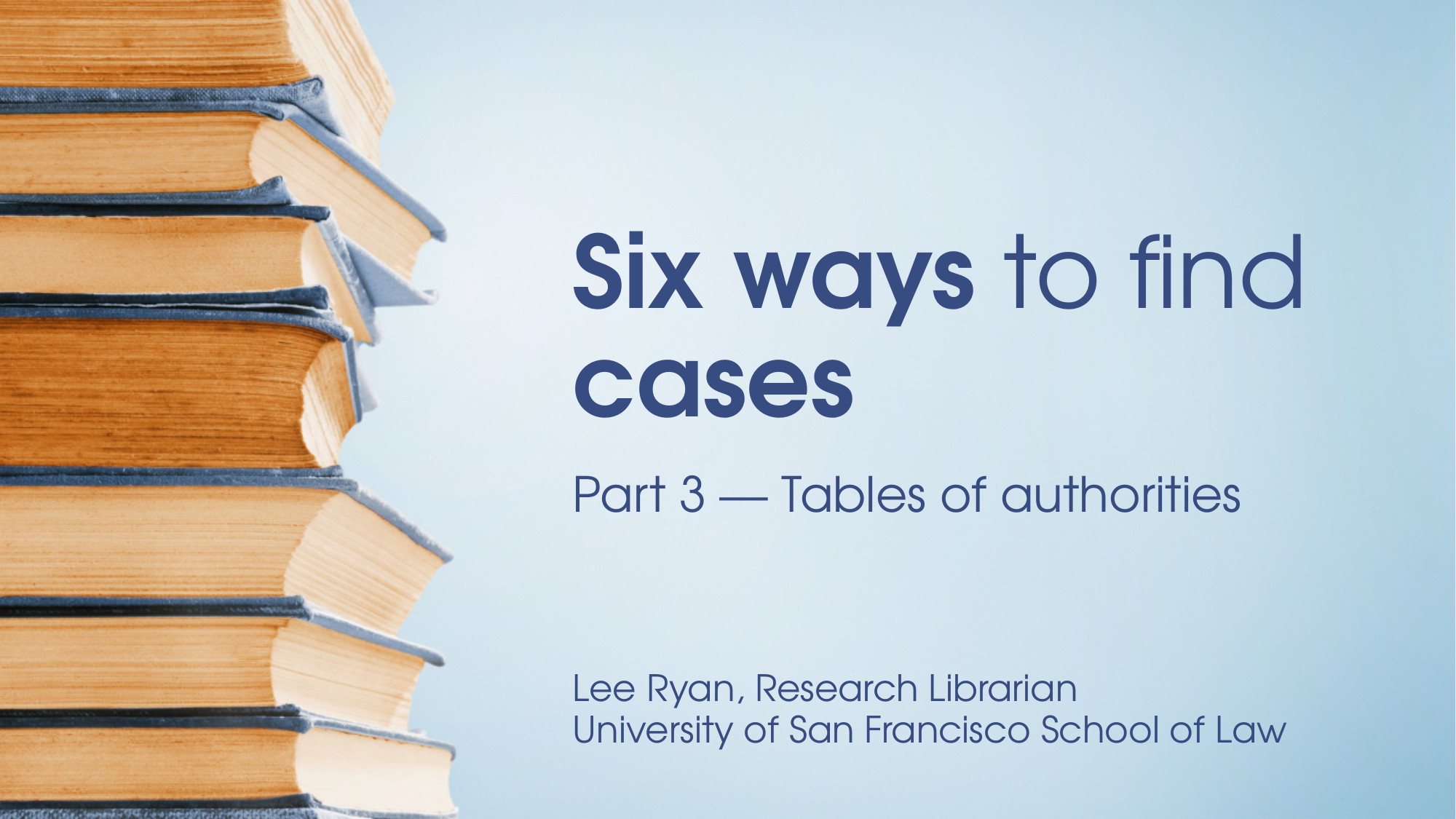

# Six ways to find  cases
Part 3 — Tables of authorities
Lee Ryan, Research Librarian
University of San Francisco School of Law